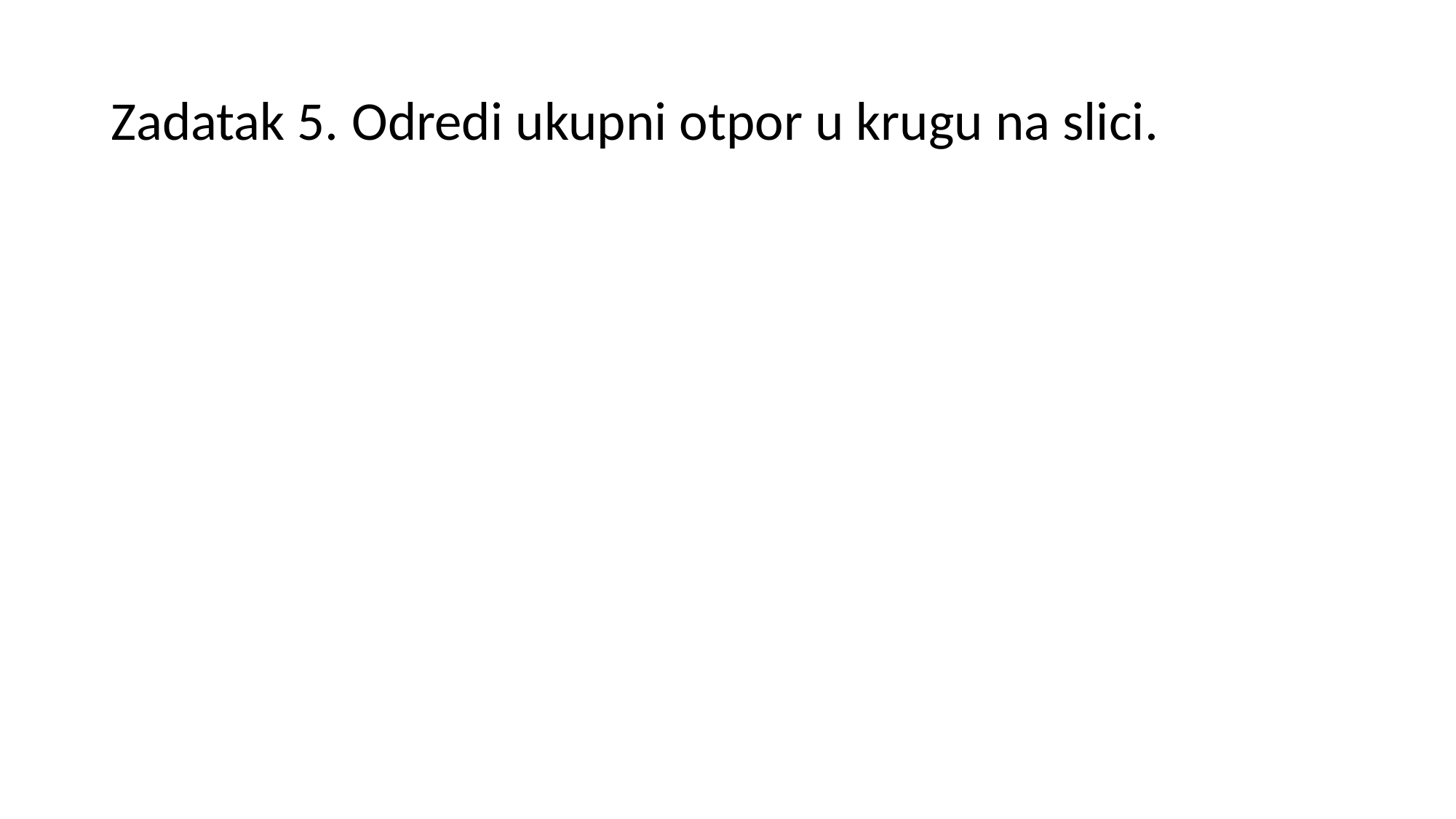

# Zadatak 5. Odredi ukupni otpor u krugu na slici.